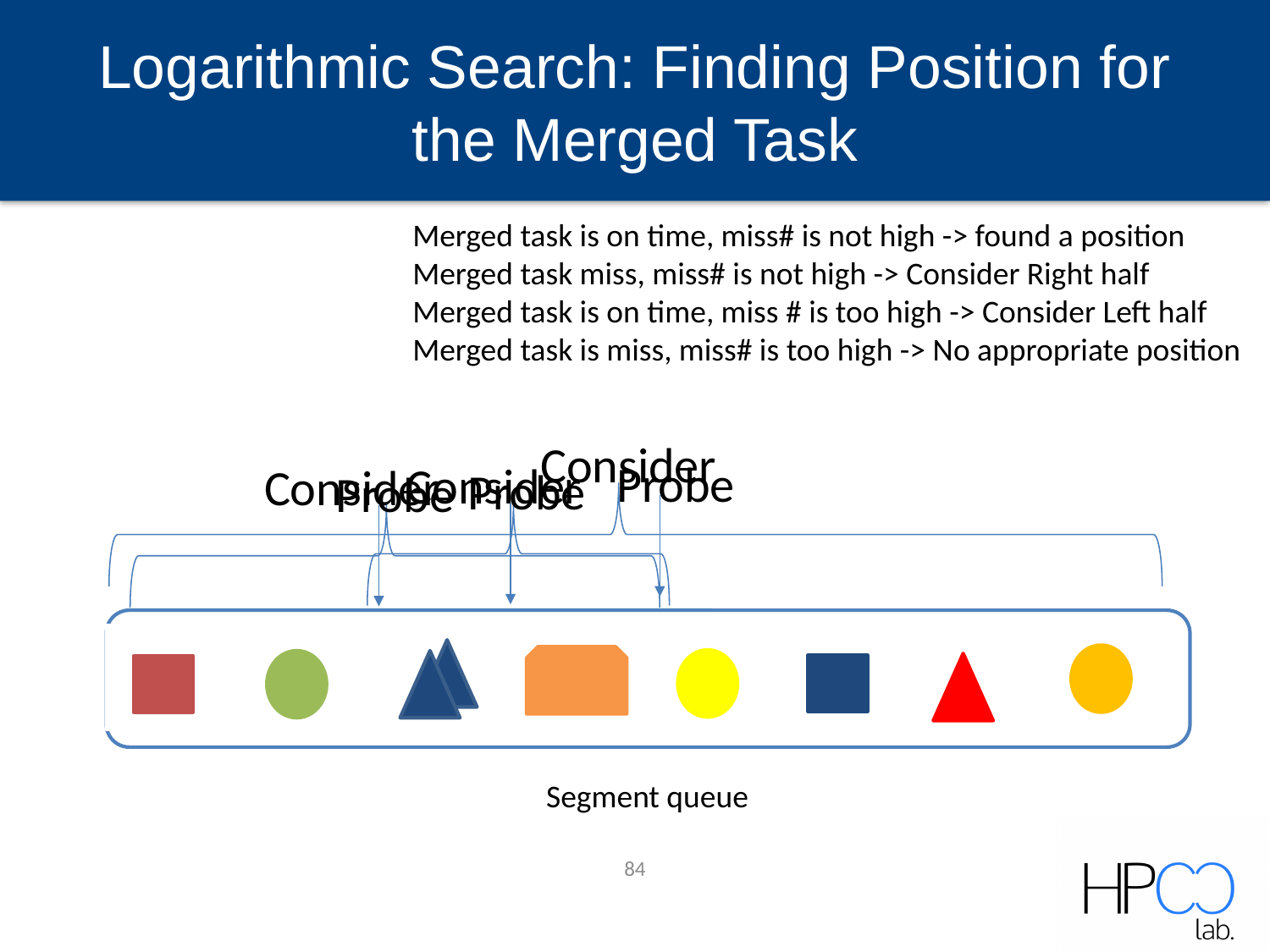

# Logarithmic Search: Finding Position for the Merged Task
Merged task is on time, miss# is not high -> found a position
Merged task miss, miss# is not high -> Consider Right half
Merged task is on time, miss # is too high -> Consider Left half
Merged task is miss, miss# is too high -> No appropriate position

Consider
Probe

Consider

Consider
Probe
Probe

Segment queue
84